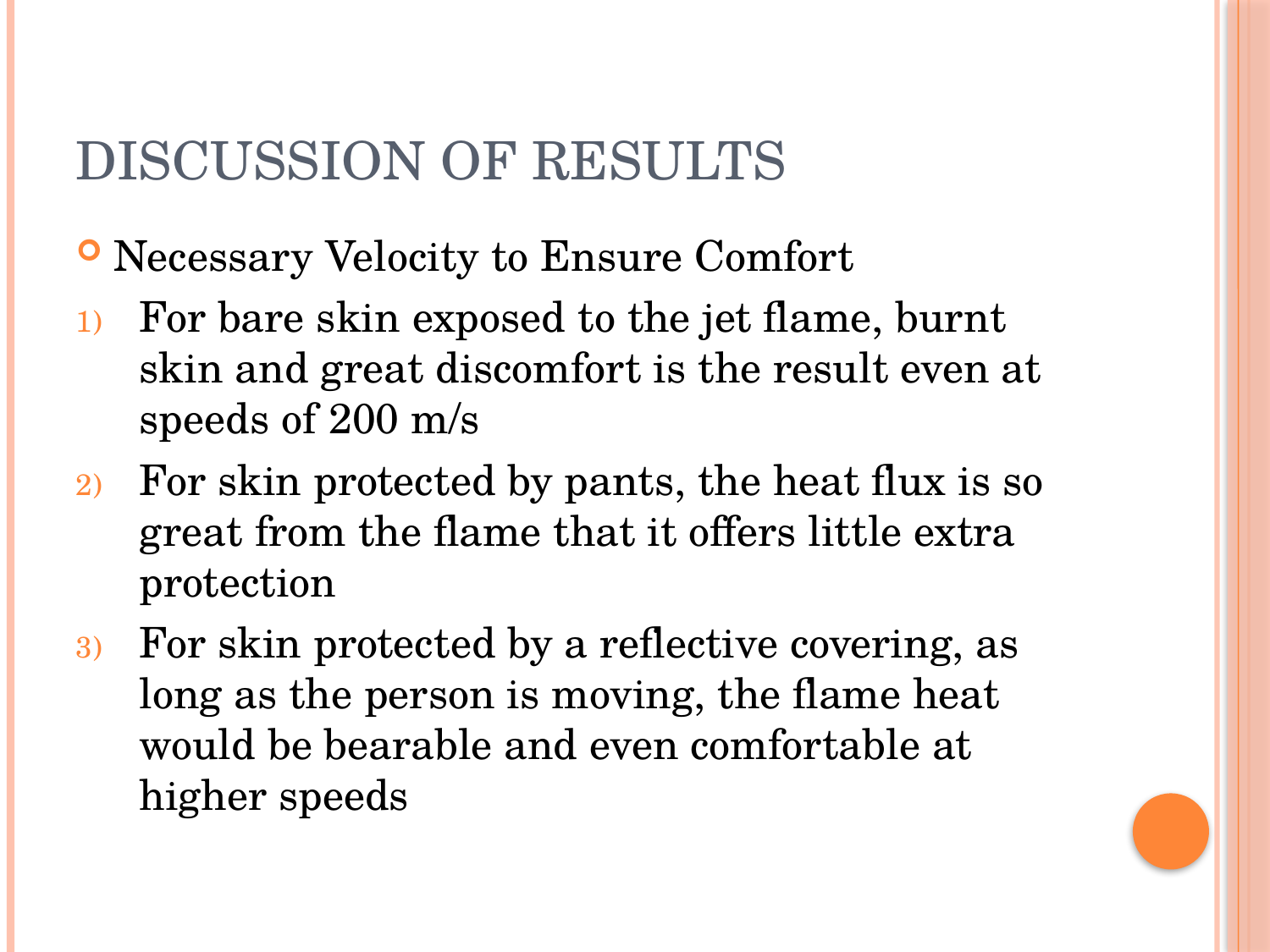

# Discussion of Results
Necessary Velocity to Ensure Comfort
For bare skin exposed to the jet flame, burnt skin and great discomfort is the result even at speeds of 200 m/s
For skin protected by pants, the heat flux is so great from the flame that it offers little extra protection
For skin protected by a reflective covering, as long as the person is moving, the flame heat would be bearable and even comfortable at higher speeds